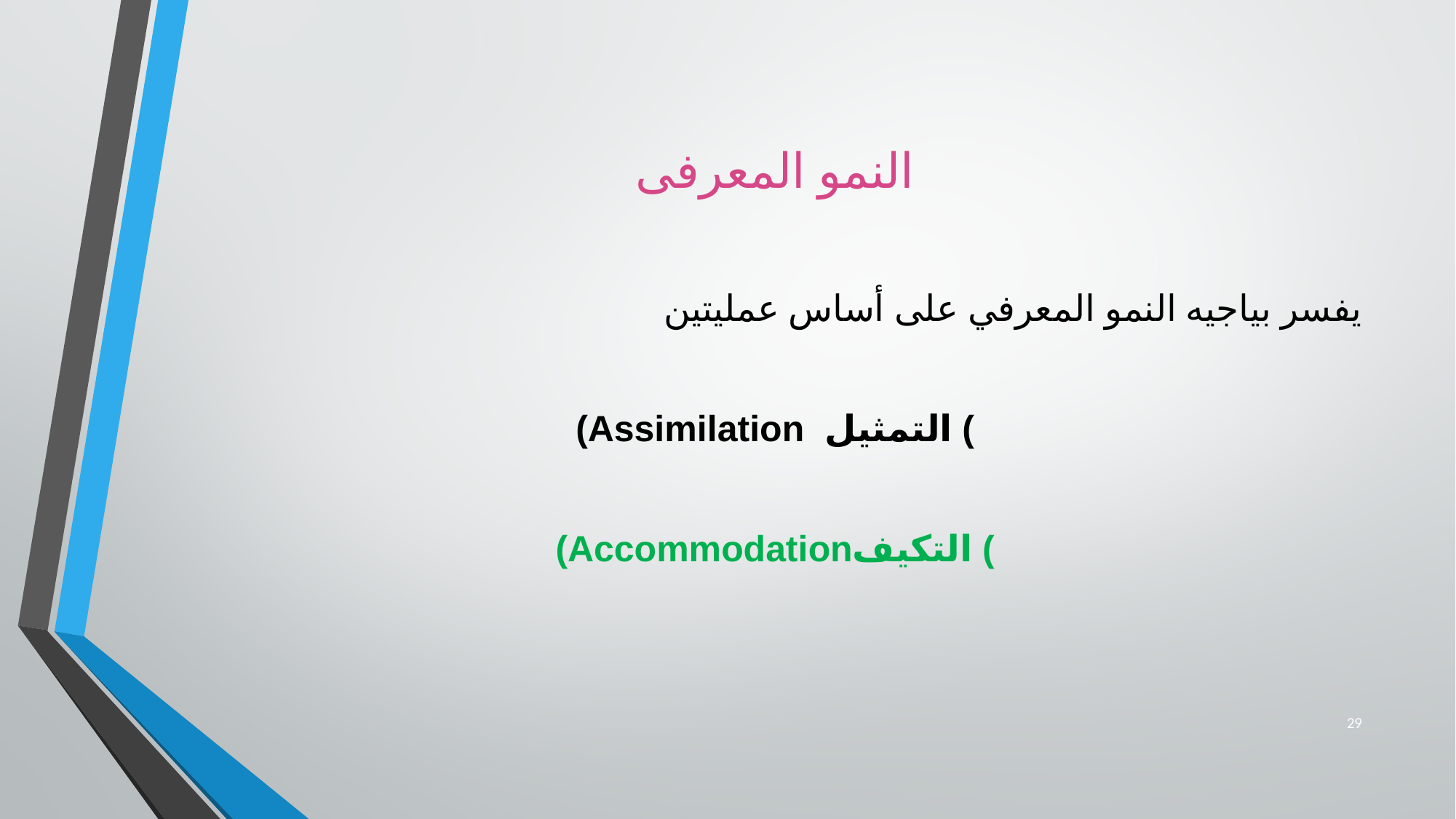

# النمو المعرفى
يفسر بياجيه النمو المعرفي على أساس عمليتين

(Assimilation  التمثيل (

(Accommodationالتكيف (

29